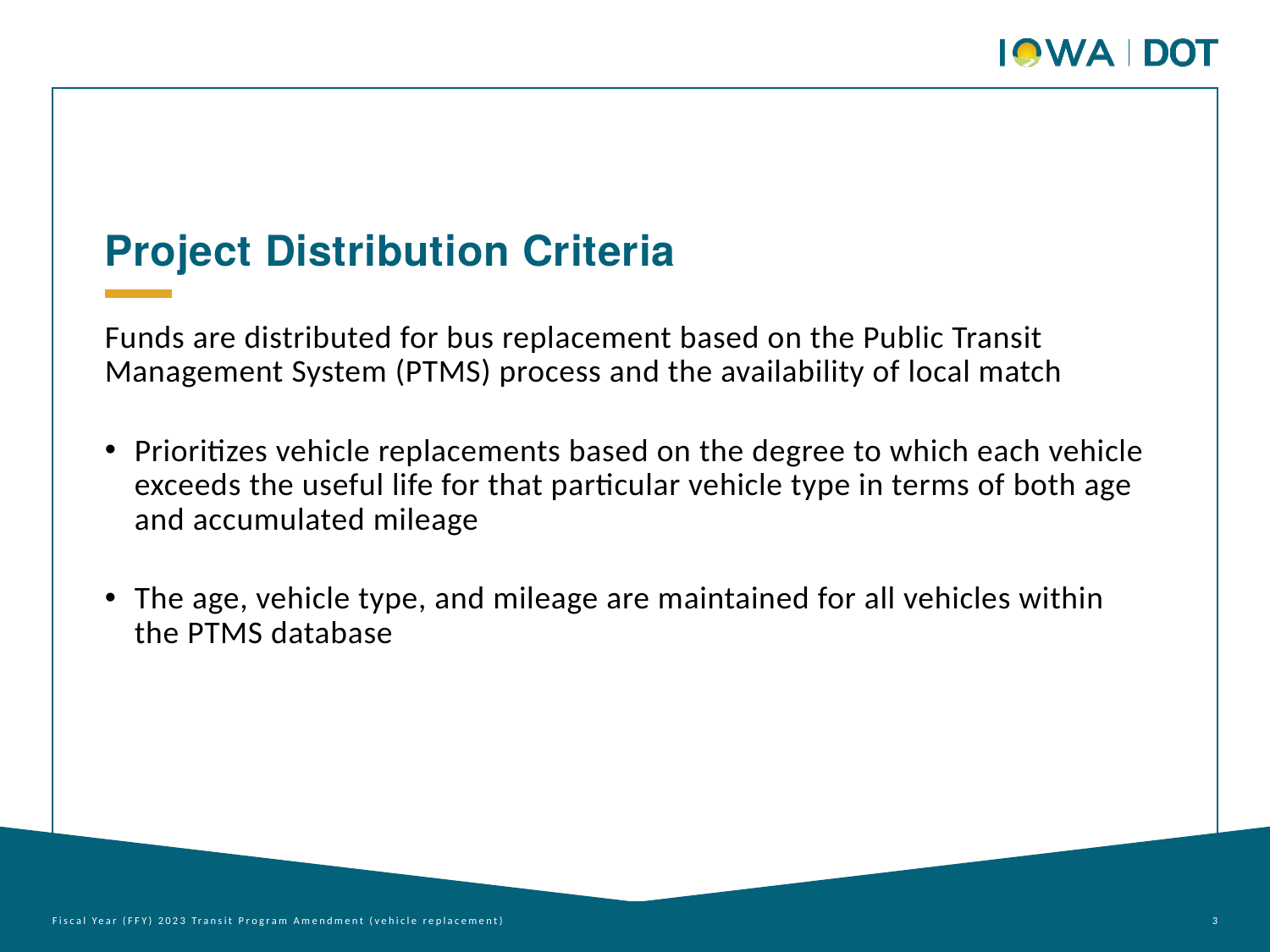

Project Distribution Criteria
Funds are distributed for bus replacement based on the Public Transit Management System (PTMS) process and the availability of local match
Prioritizes vehicle replacements based on the degree to which each vehicle exceeds the useful life for that particular vehicle type in terms of both age and accumulated mileage
The age, vehicle type, and mileage are maintained for all vehicles within the PTMS database